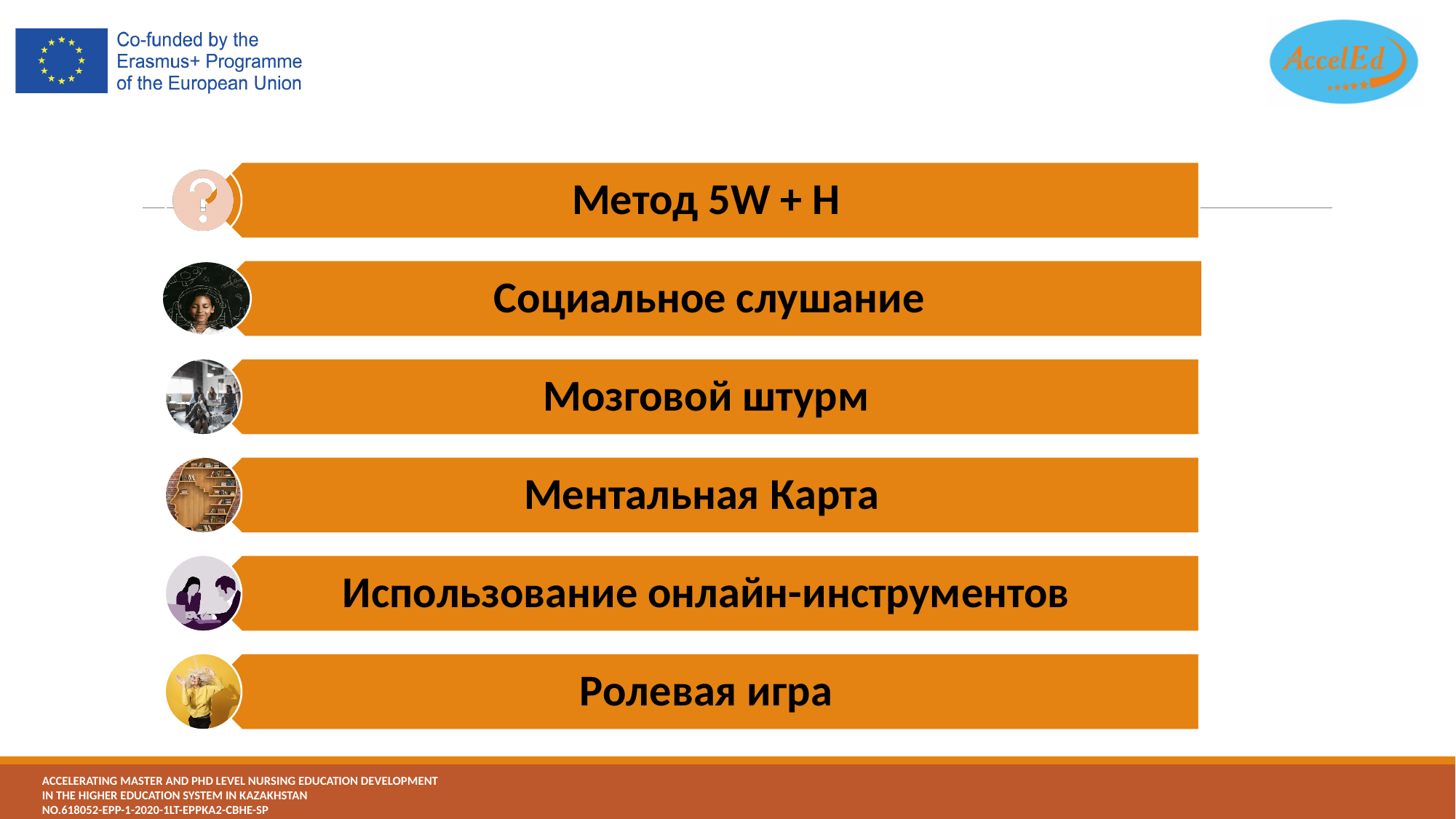

Метод 5W + H
Социальное слушание
Мозговой штурм
Ментальная Карта
Использование онлайн-инструментов
Ролевая игра